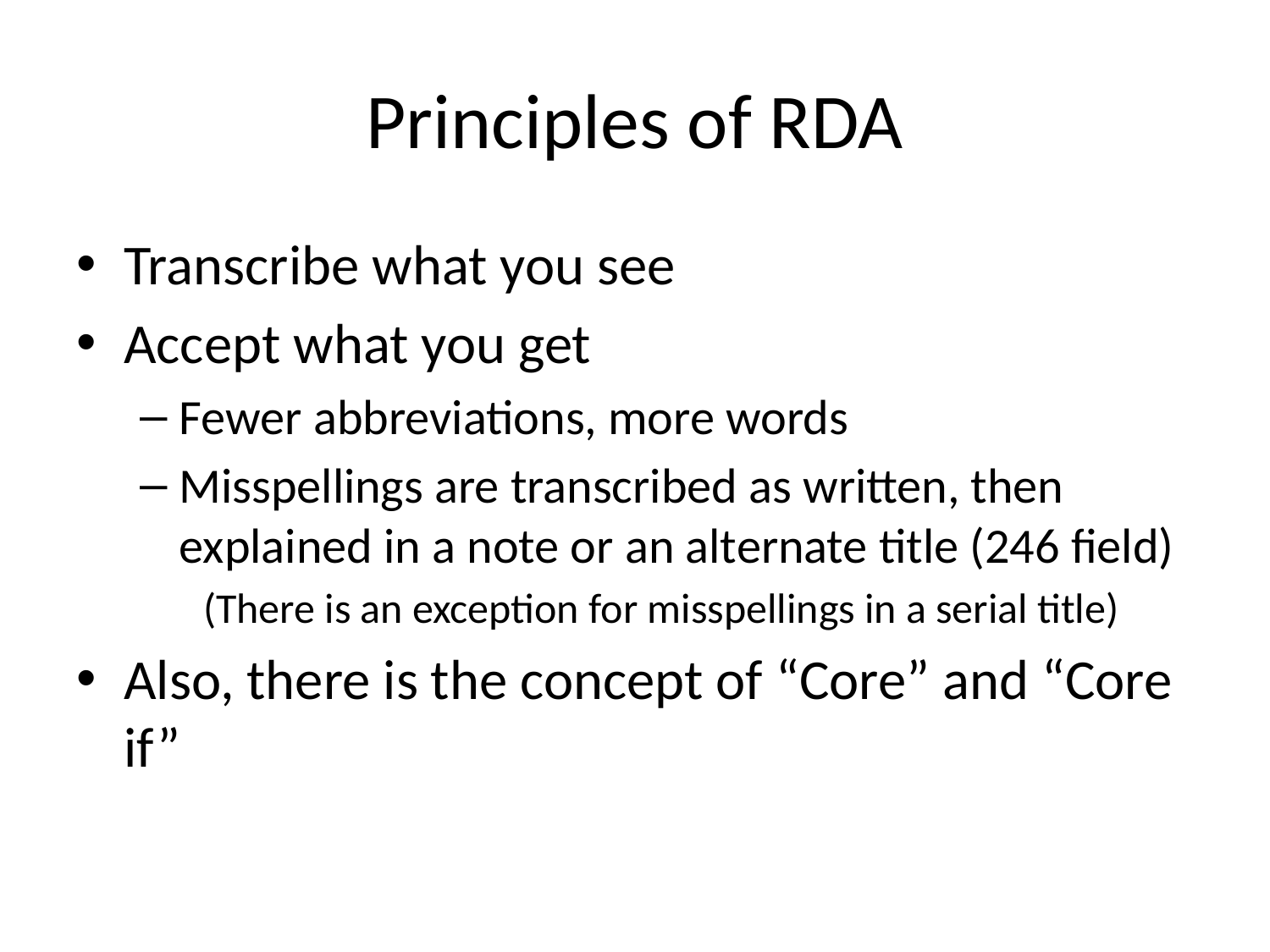

# Principles of RDA
Transcribe what you see
Accept what you get
Fewer abbreviations, more words
Misspellings are transcribed as written, then explained in a note or an alternate title (246 field)
(There is an exception for misspellings in a serial title)
Also, there is the concept of “Core” and “Core if”